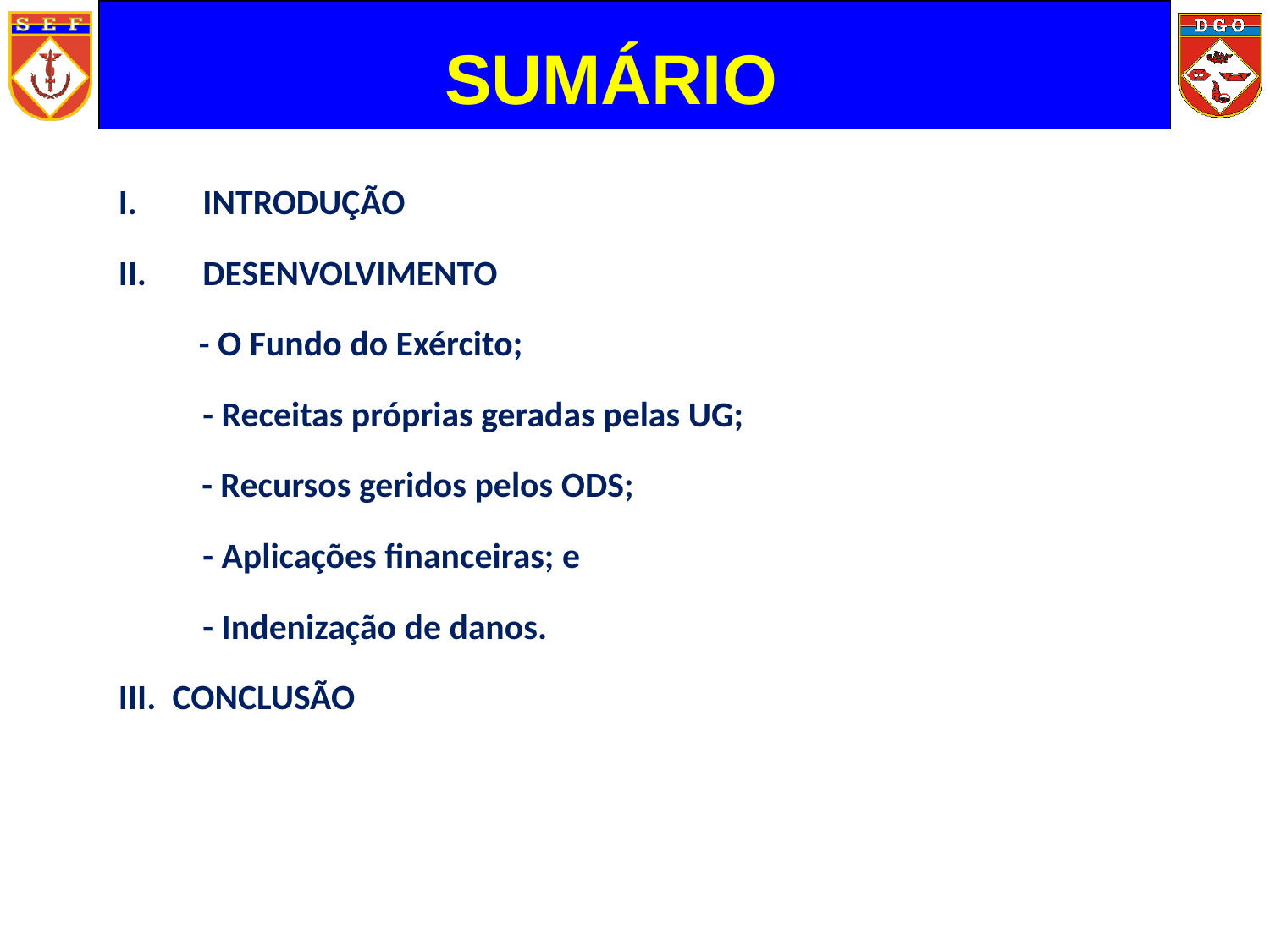

SUMÁRIO
INTRODUÇÃO
DESENVOLVIMENTO
          - O Fundo do Exército;
	- Receitas próprias geradas pelas UG;
 - Recursos geridos pelos ODS;
	- Aplicações financeiras; e
	- Indenização de danos.
III.  CONCLUSÃO